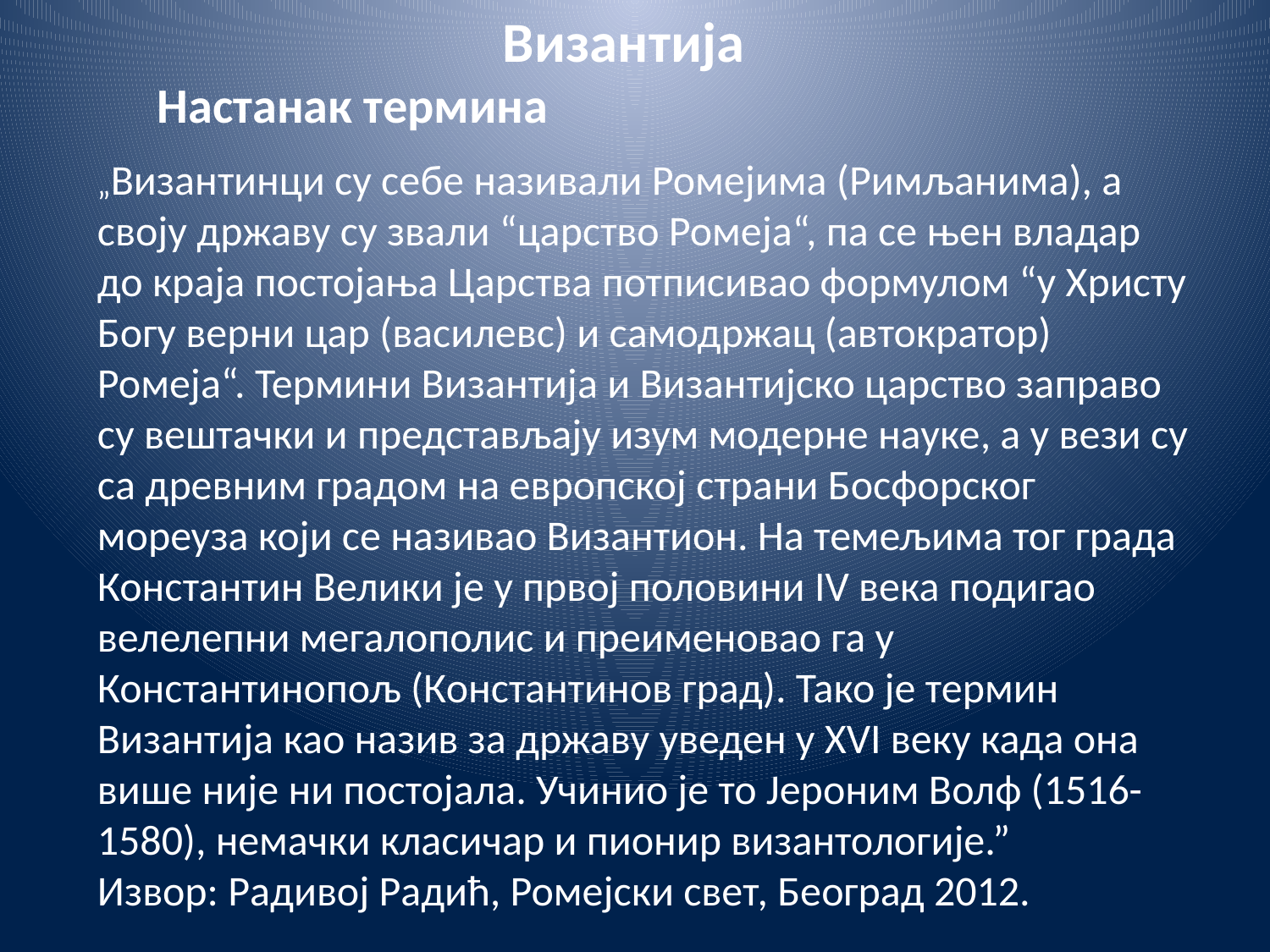

Византија
Настанак термина

„Византинци су себе називали Ромејима (Римљанима), а своју државу су звали “царство Ромеја“, па се њен владар до краја постојања Царства потписивао формулом “у Христу Богу верни цар (василевс) и самодржац (автократор) Ромеја“. Термини Византија и Византијско царство заправо су вештачки и представљају изум модерне науке, а у вези су са древним градом на европској страни Босфорског мореуза који се називао Византион. На темељима тог града Константин Велики је у првој половини IV века подигао велелепни мегалополис и преименовао га у Константинопољ (Константинов град). Тако је термин Византија као назив за државу уведен у XVI веку када она више није ни постојала. Учинио је то Јероним Волф (1516-1580), немачки класичар и пионир византологије.”
Извор: Радивој Радић, Ромејски свет, Београд 2012.